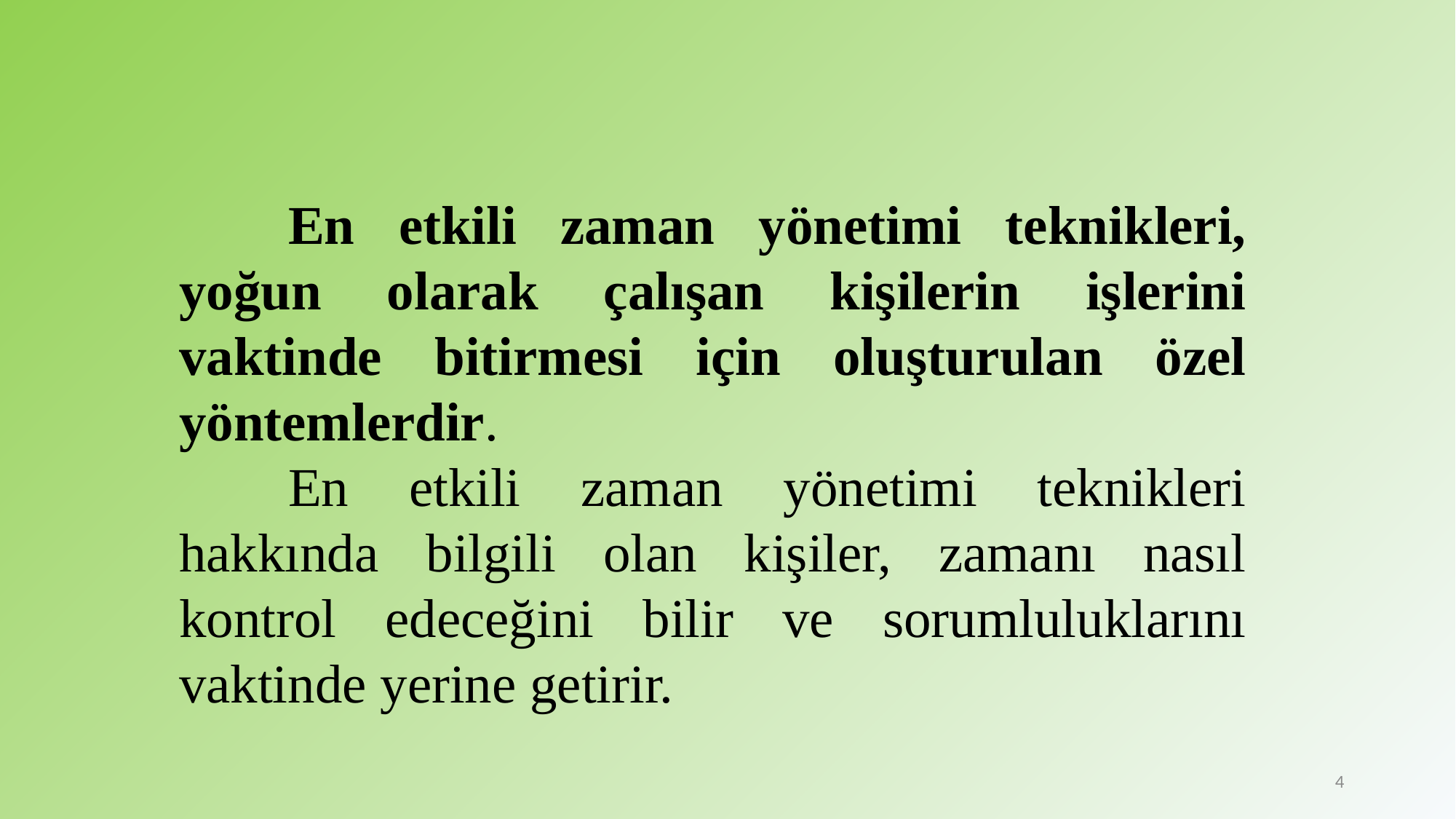

En etkili zaman yönetimi teknikleri, yoğun olarak çalışan kişilerin işlerini vaktinde bitirmesi için oluşturulan özel yöntemlerdir.
	En etkili zaman yönetimi teknikleri hakkında bilgili olan kişiler, zamanı nasıl kontrol edeceğini bilir ve sorumluluklarını vaktinde yerine getirir.
4